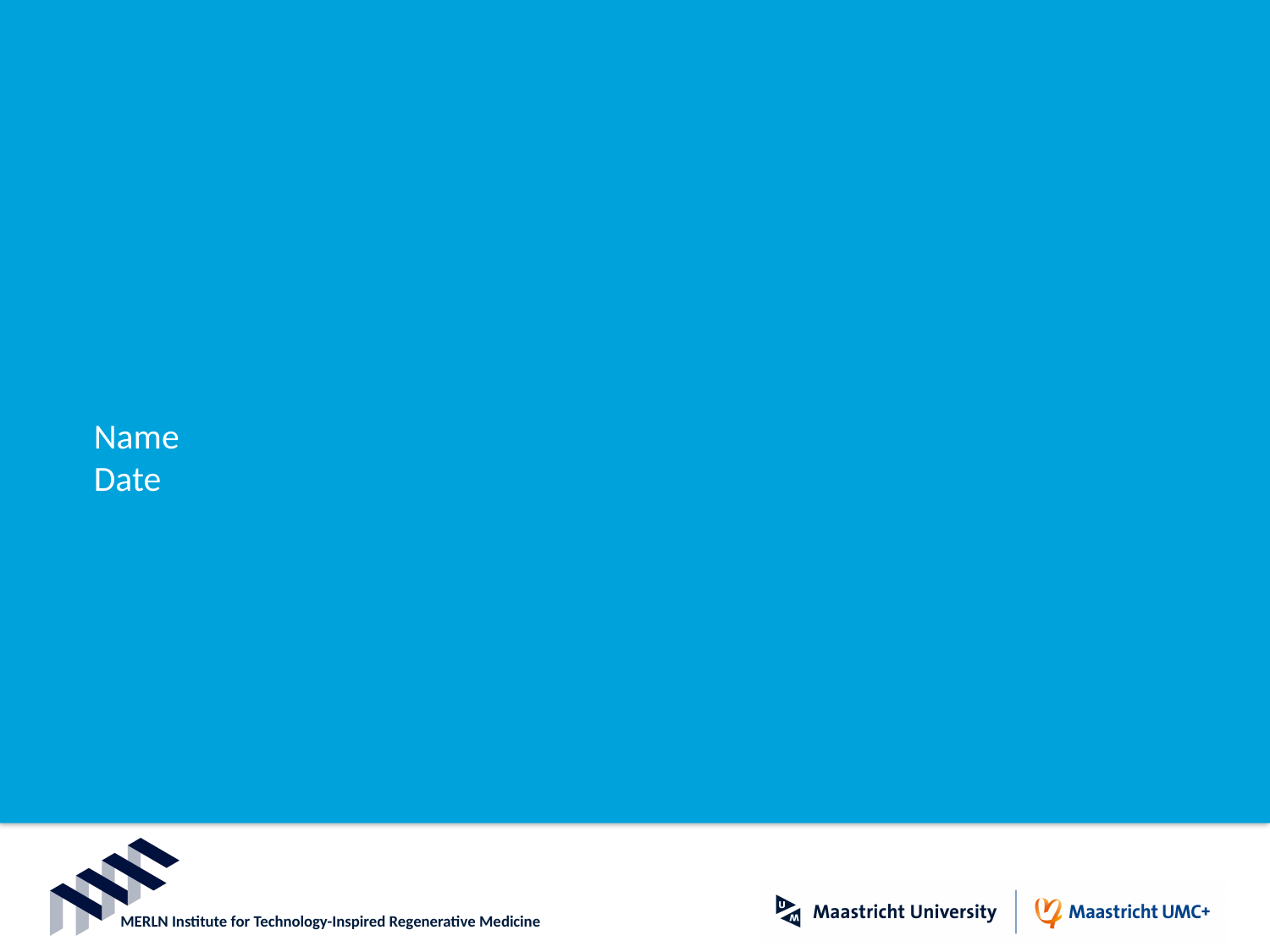

#
Name
Date
MERLN Institute for Technology-Inspired Regenerative Medicine